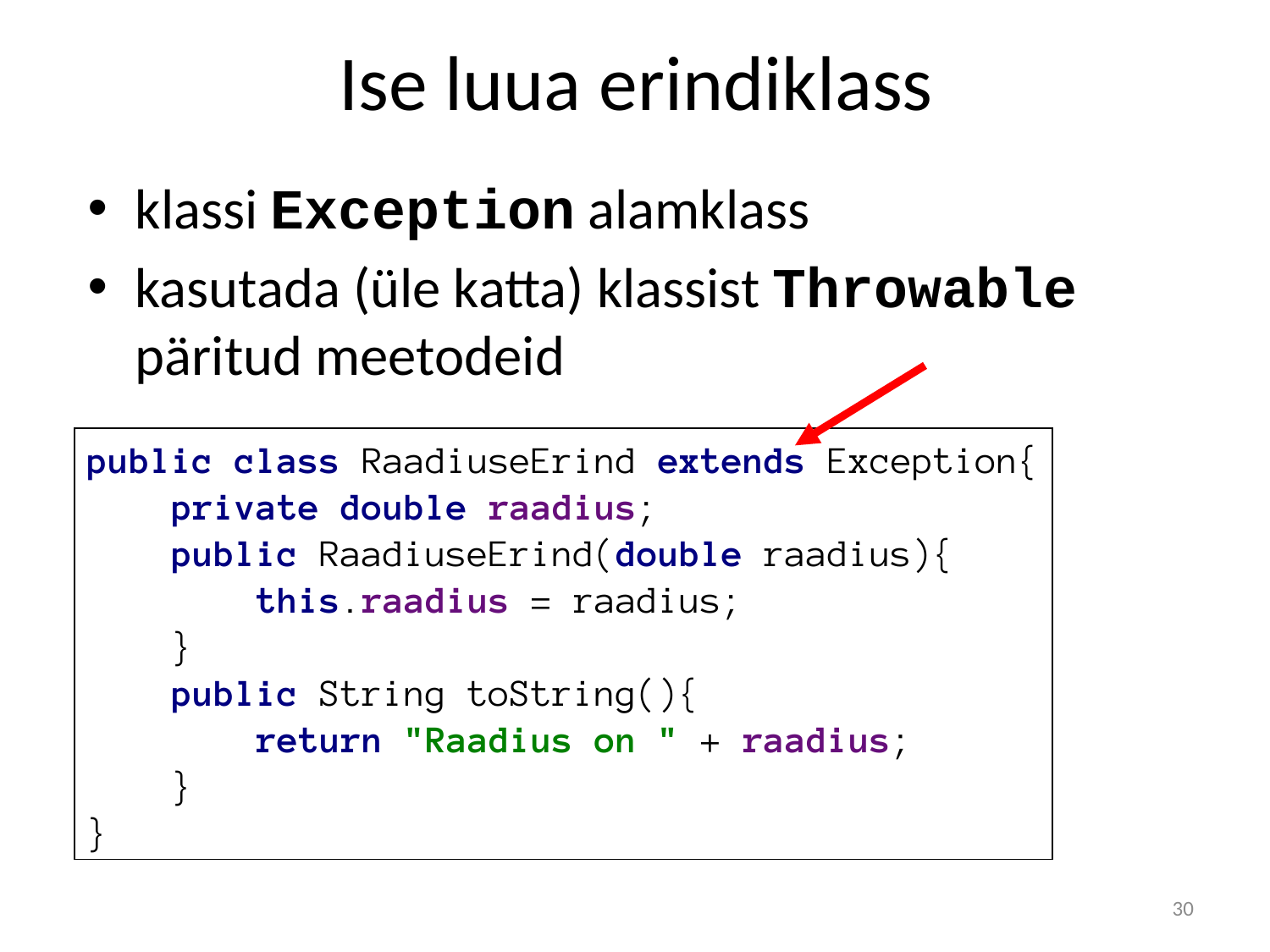

# Ise luua erindiklass
klassi Exception alamklass
kasutada (üle katta) klassist Throwable päritud meetodeid
public class RaadiuseErind extends Exception{
    private double raadius;
    public RaadiuseErind(double raadius){
        this.raadius = raadius;
    }
    public String toString(){
        return "Raadius on " + raadius;
    }
}
30